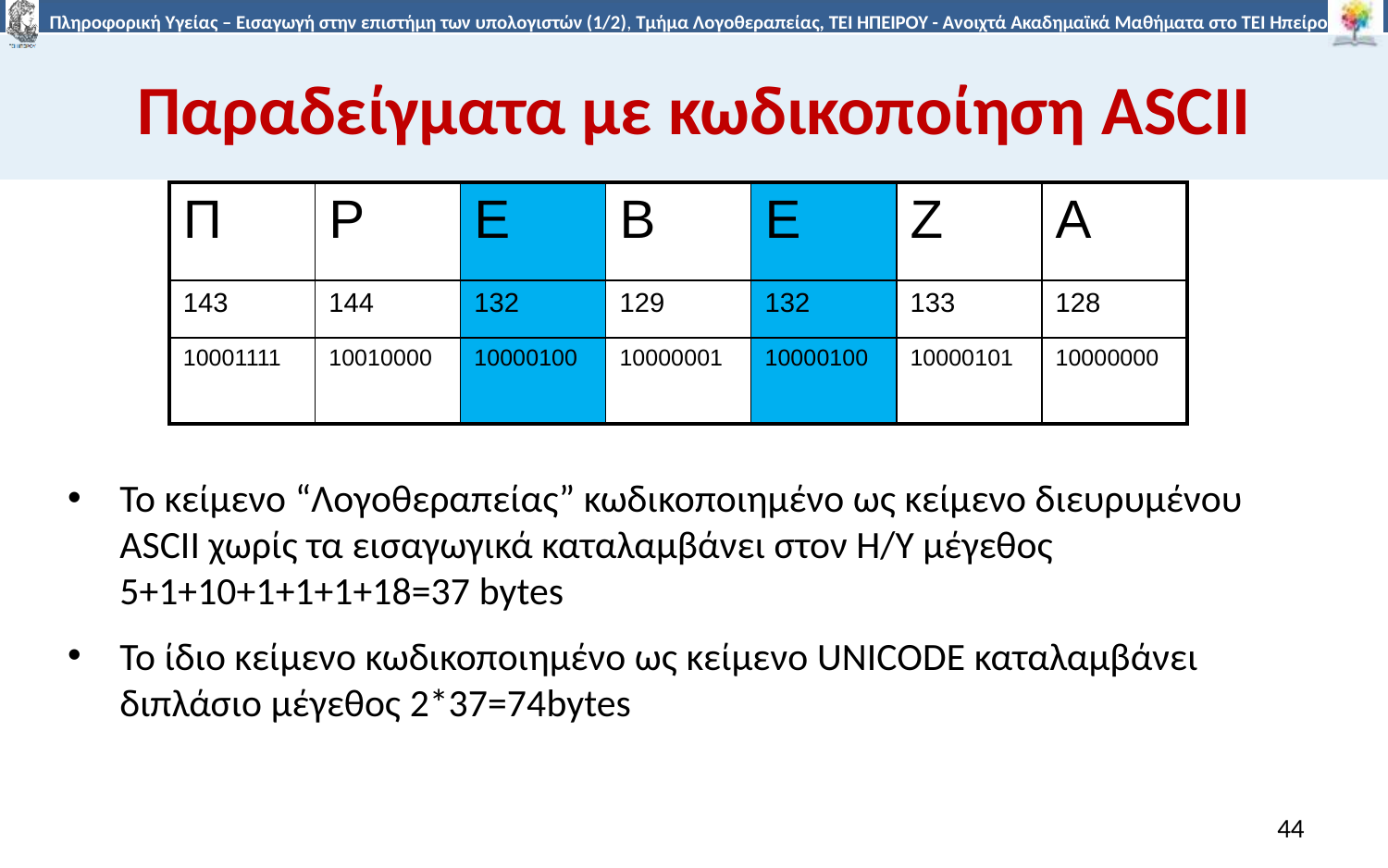

# Παραδείγματα με κωδικοποίηση ASCII
| Π | Ρ | Ε | Β | Ε | Ζ | Α |
| --- | --- | --- | --- | --- | --- | --- |
| 143 | 144 | 132 | 129 | 132 | 133 | 128 |
| 10001111 | 10010000 | 10000100 | 10000001 | 10000100 | 10000101 | 10000000 |
Το κείμενο “Λογοθεραπείας” κωδικοποιημένο ως κείμενο διευρυμένου ASCII χωρίς τα εισαγωγικά καταλαμβάνει στον Η/Υ μέγεθος  5+1+10+1+1+1+18=37 bytes
Το ίδιο κείμενο κωδικοποιημένο ως κείμενο UNICODE καταλαμβάνει διπλάσιο μέγεθος 2*37=74bytes
44